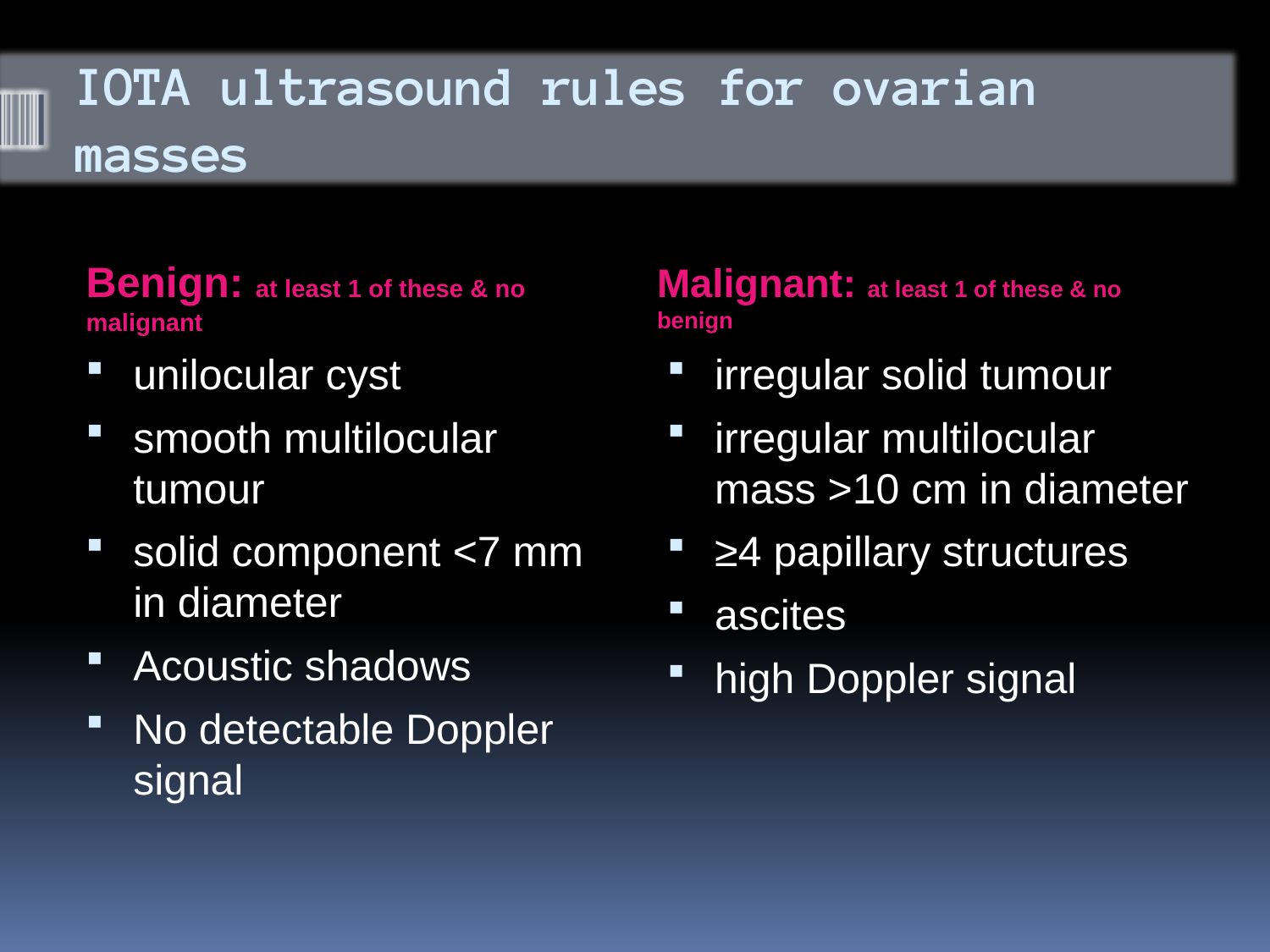

# IOTA ultrasound rules for ovarian masses
Benign: at least 1 of these & no malignant
Malignant: at least 1 of these & no benign
unilocular cyst
smooth multilocular tumour
solid component <7 mm in diameter
Acoustic shadows
No detectable Doppler signal

irregular solid tumour
irregular multilocular mass >10 cm in diameter
≥4 papillary structures
ascites
high Doppler signal